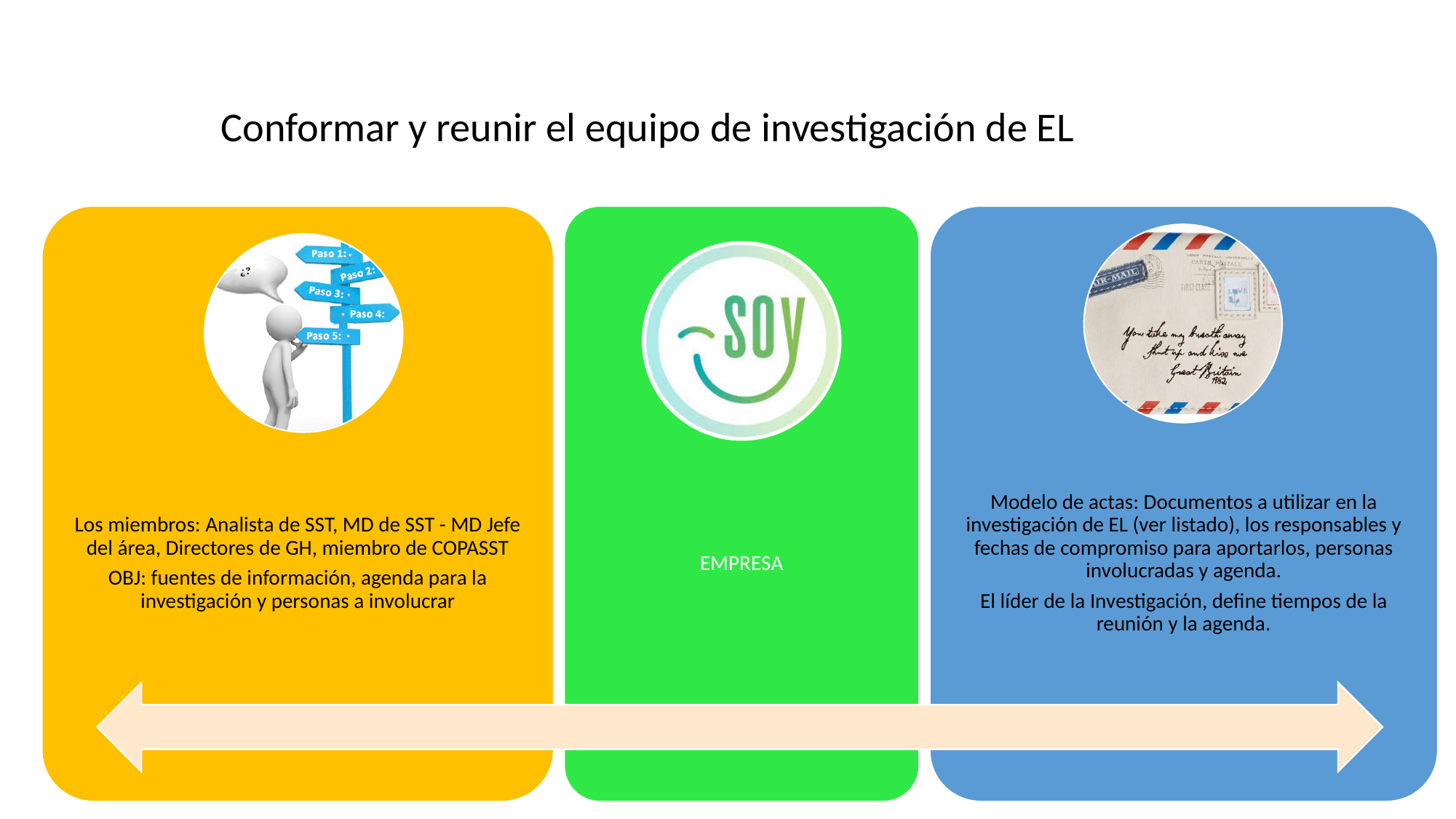

Conformar y reunir el equipo de investigación de EL
Los miembros: Analista de SST, MD de SST - MD Jefe del área, Directores de GH, miembro de COPASST
OBJ: fuentes de información, agenda para la investigación y personas a involucrar
EMPRESA
Modelo de actas: Documentos a utilizar en la investigación de EL (ver listado), los responsables y fechas de compromiso para aportarlos, personas involucradas y agenda.
El líder de la Investigación, define tiempos de la reunión y la agenda.